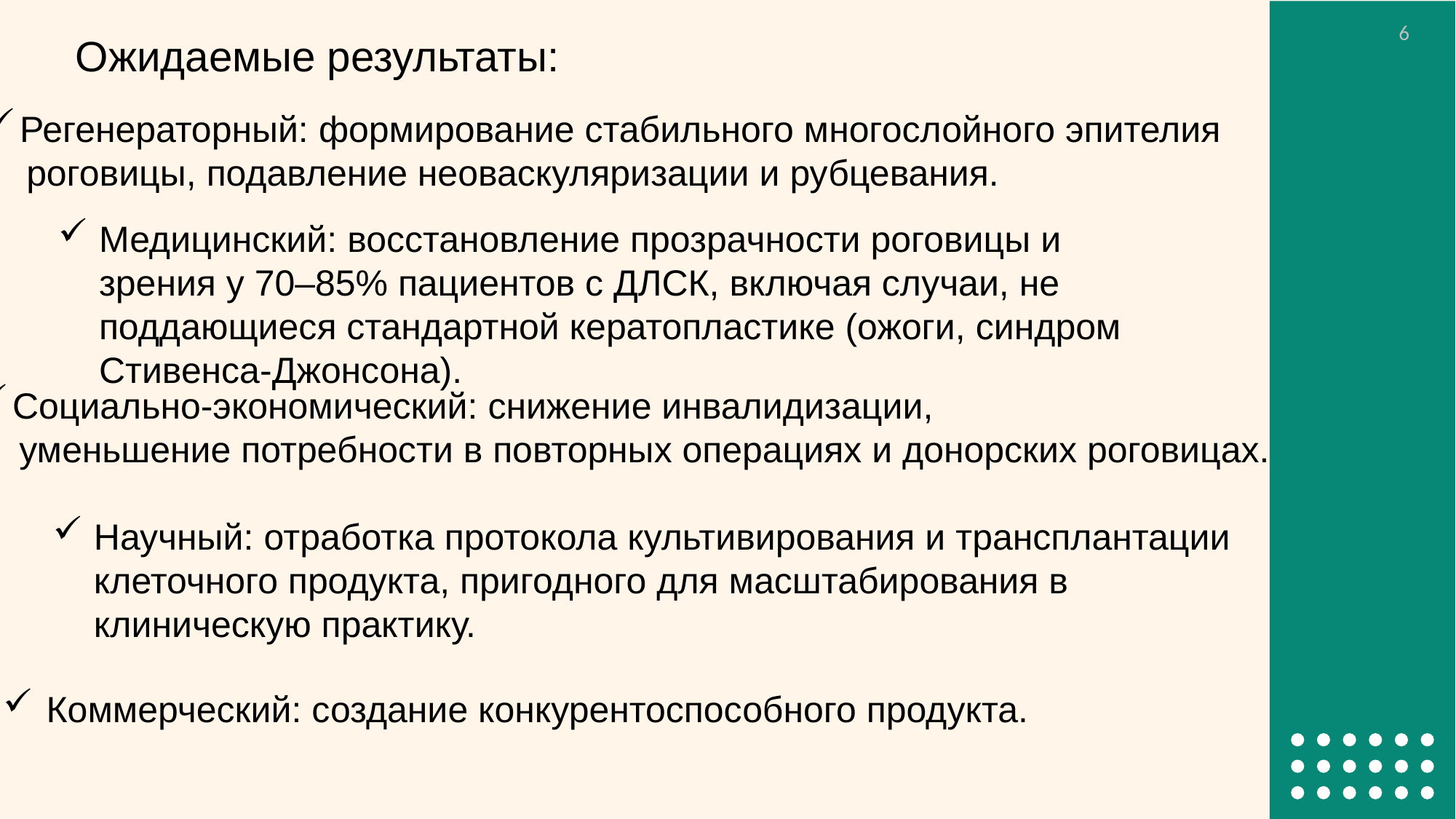

6
Ожидаемые результаты:

Регенераторный: формирование стабильного многослойного эпителия
    роговицы, подавление неоваскуляризации и рубцевания.

Медицинский: восстановление прозрачности роговицы и зрения у 70–85% пациентов с ДЛСК, включая случаи, не поддающиеся стандартной кератопластике (ожоги, синдром Стивенса-Джонсона).
Социально-экономический: снижение инвалидизации,
    уменьшение потребности в повторных операциях и донорских роговицах.

Научный: отработка протокола культивирования и трансплантации клеточного продукта, пригодного для масштабирования в клиническую практику.
 Коммерческий: создание конкурентоспособного продукта.